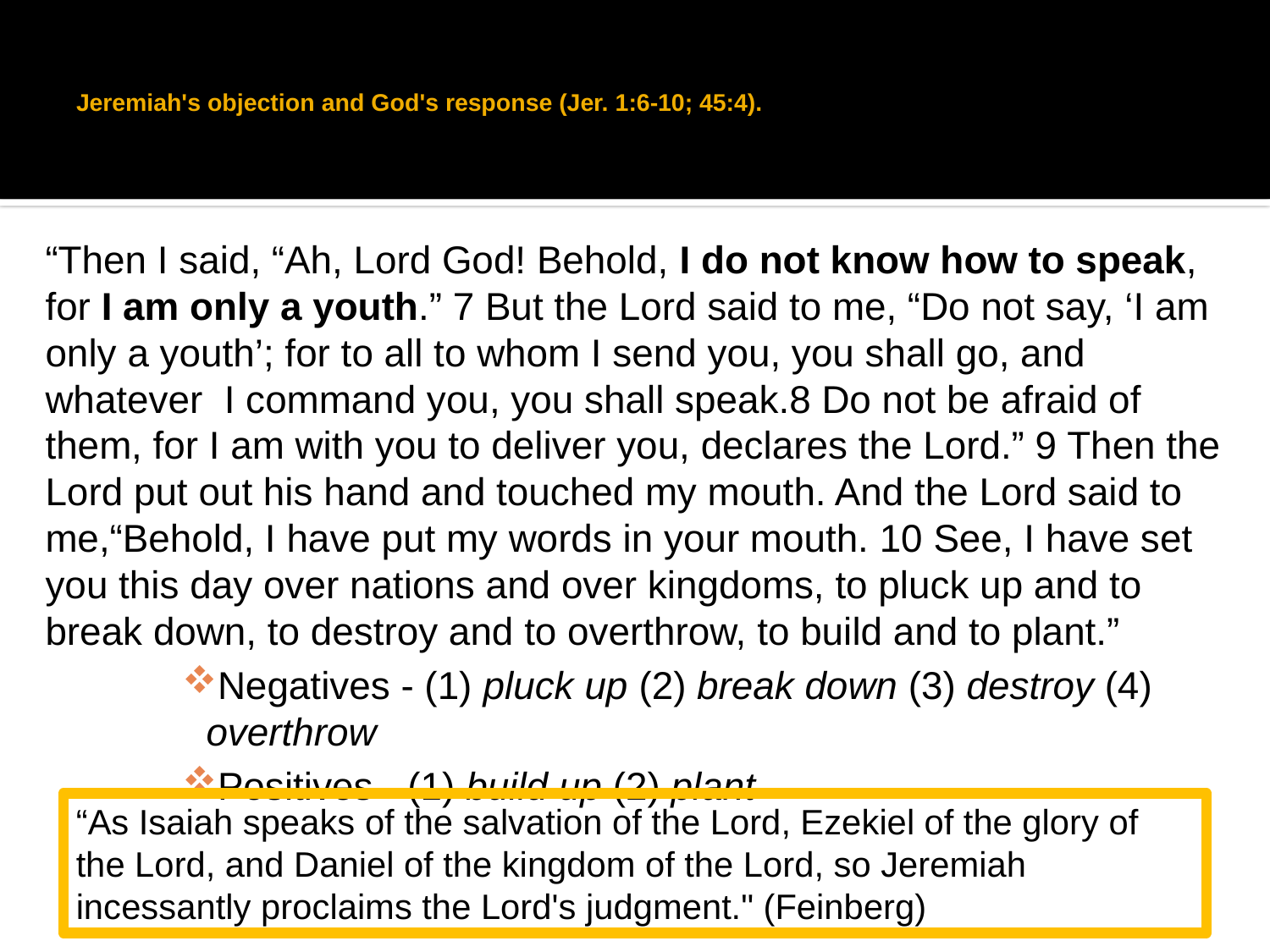

# Jeremiah's objection and God's response (Jer. 1:6-10; 45:4).
“Then I said, “Ah, Lord God! Behold, I do not know how to speak, for I am only a youth.” 7 But the Lord said to me, “Do not say, ‘I am only a youth’; for to all to whom I send you, you shall go, and whatever  I command you, you shall speak.8 Do not be afraid of them, for I am with you to deliver you, declares the Lord.” 9 Then the Lord put out his hand and touched my mouth. And the Lord said to me,“Behold, I have put my words in your mouth. 10 See, I have set you this day over nations and over kingdoms, to pluck up and to break down, to destroy and to overthrow, to build and to plant.”
Negatives - (1) pluck up (2) break down (3) destroy (4) overthrow
Positives - (1) build up (2) plant

“As Isaiah speaks of the salvation of the Lord, Ezekiel of the glory of the Lord, and Daniel of the kingdom of the Lord, so Jeremiah incessantly proclaims the Lord's judgment." (Feinberg)